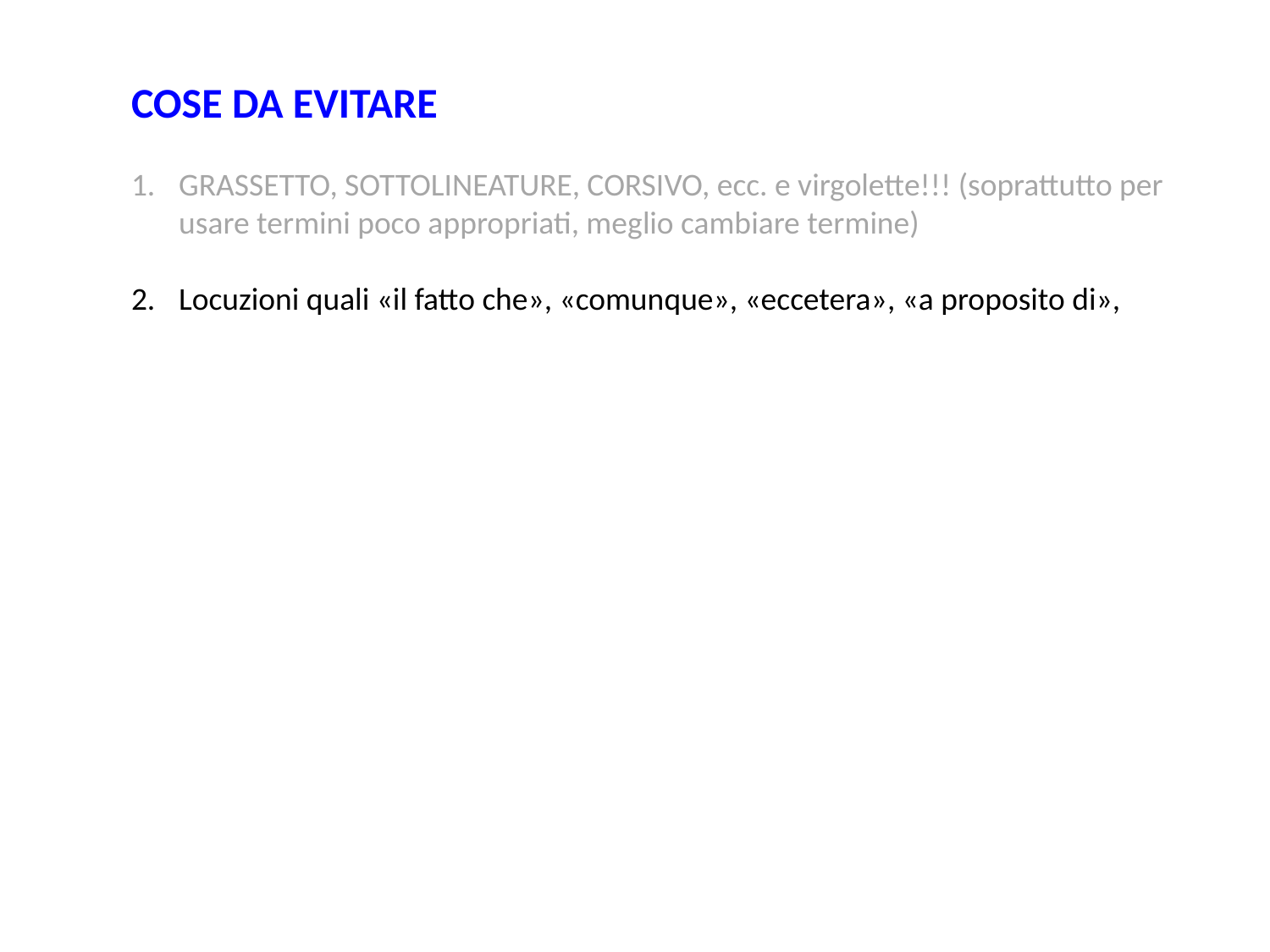

COSE DA EVITARE

GRASSETTO, SOTTOLINEATURE, CORSIVO, ecc. e virgolette!!! (soprattutto per usare termini poco appropriati, meglio cambiare termine)

Locuzioni quali «il fatto che», «comunque», «eccetera», «a proposito di»,